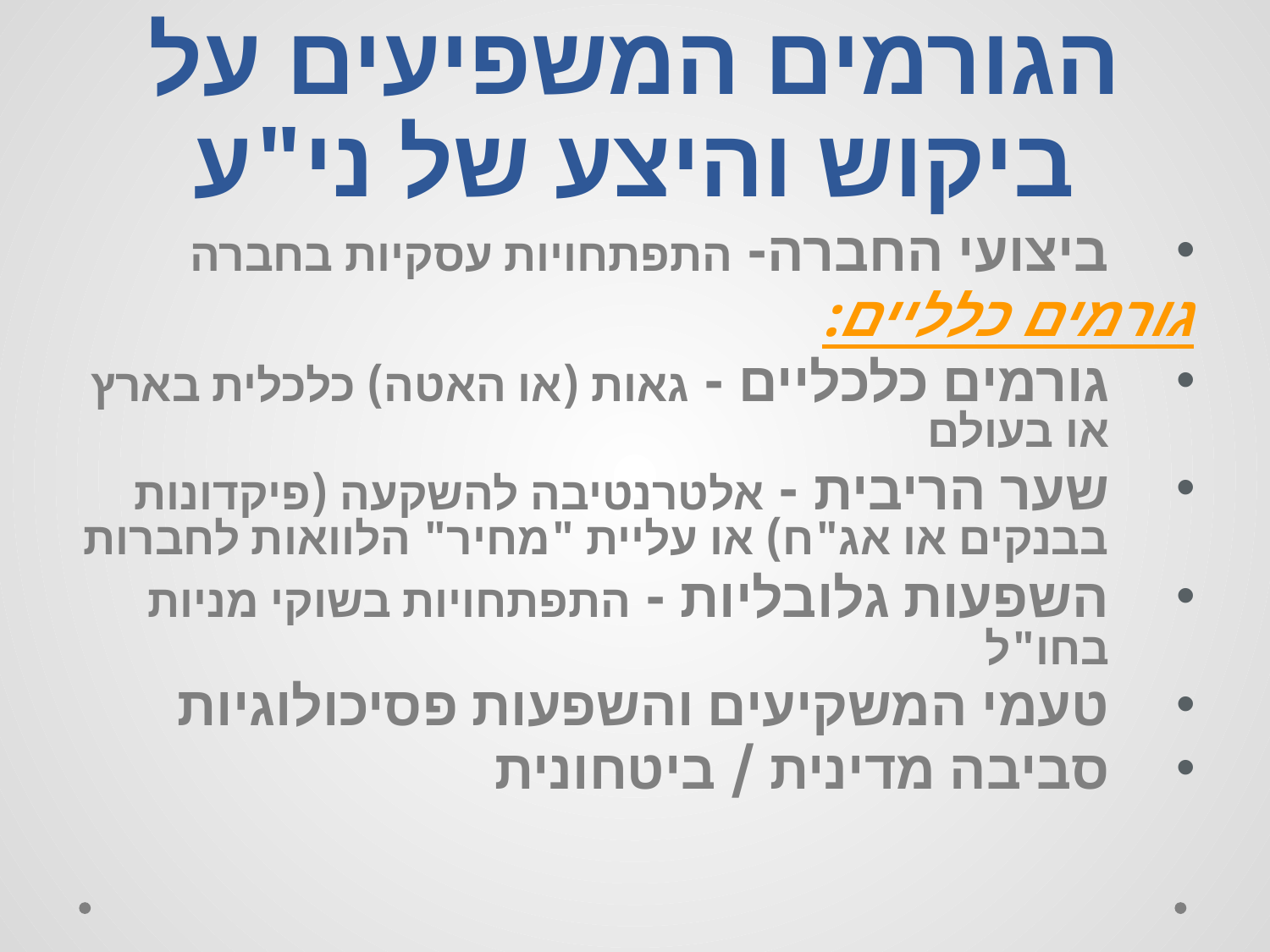

# הגורמים המשפיעים על ביקוש והיצע של ני"ע
ביצועי החברה- התפתחויות עסקיות בחברה
גורמים כלליים:
גורמים כלכליים - גאות (או האטה) כלכלית בארץ או בעולם
שער הריבית - אלטרנטיבה להשקעה (פיקדונות בבנקים או אג"ח) או עליית "מחיר" הלוואות לחברות
השפעות גלובליות - התפתחויות בשוקי מניות בחו"ל
טעמי המשקיעים והשפעות פסיכולוגיות
סביבה מדינית / ביטחונית